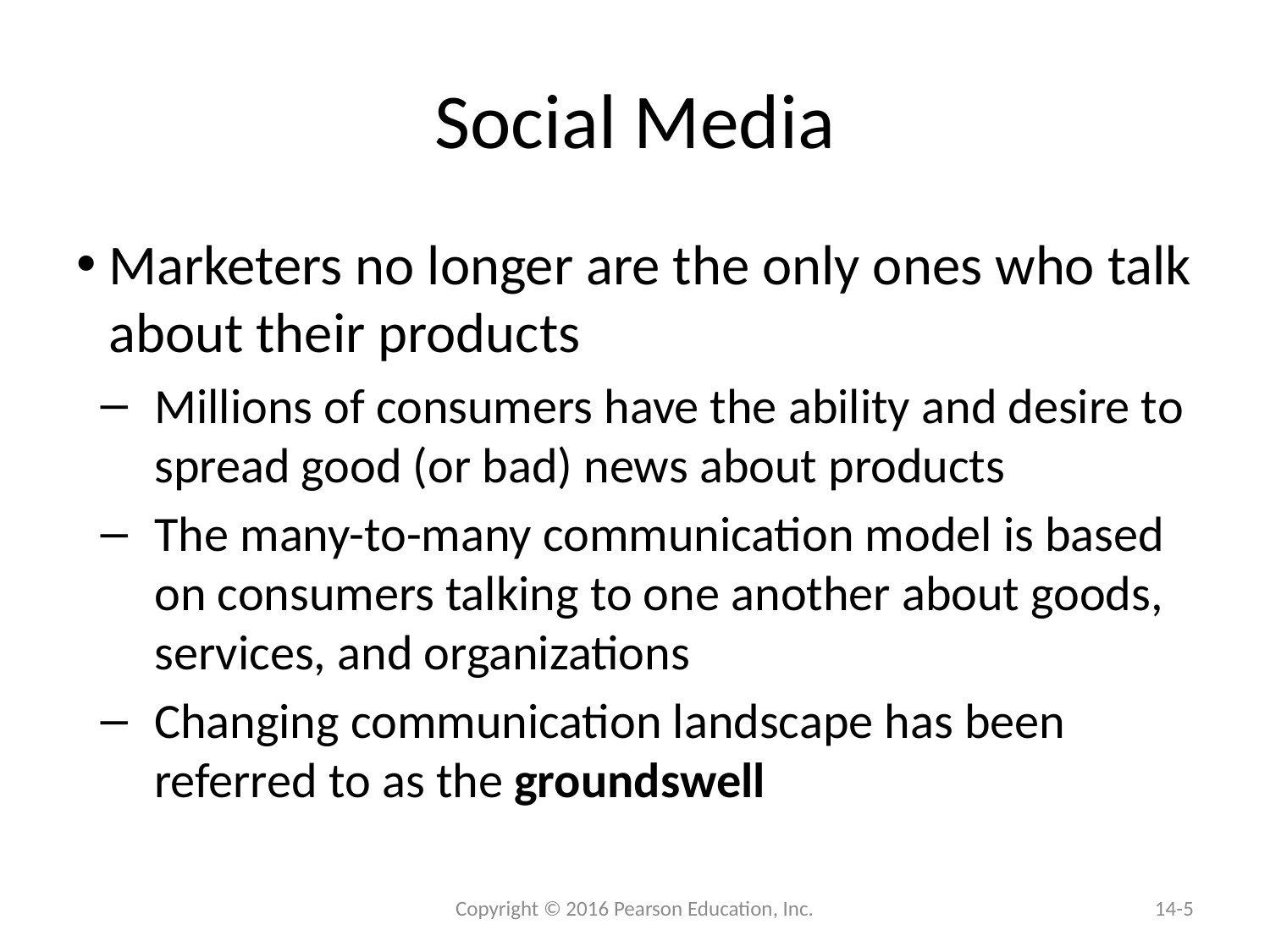

# Social Media
Marketers no longer are the only ones who talk about their products
Millions of consumers have the ability and desire to spread good (or bad) news about products
The many-to-many communication model is based on consumers talking to one another about goods, services, and organizations
Changing communication landscape has been referred to as the groundswell

 Copyright © 2016 Pearson Education, Inc.
14-5